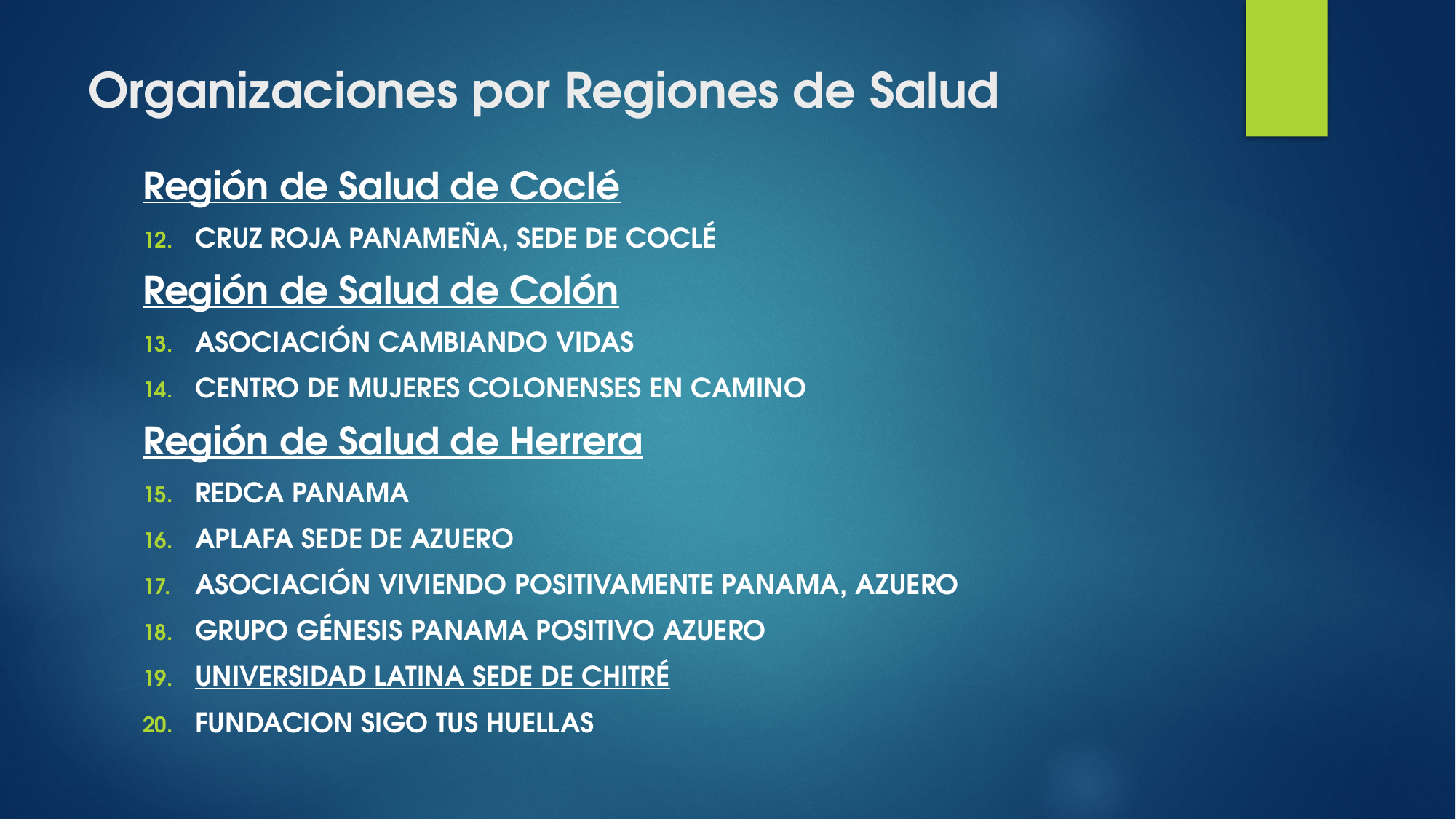

# Organizaciones por Regiones de Salud
Región de Salud de Coclé
CRUZ ROJA PANAMEÑA, SEDE DE COCLÉ
Región de Salud de Colón
ASOCIACIÓN CAMBIANDO VIDAS
CENTRO DE MUJERES COLONENSES EN CAMINO
Región de Salud de Herrera
REDCA PANAMA
APLAFA SEDE DE AZUERO
ASOCIACIÓN VIVIENDO POSITIVAMENTE PANAMA, AZUERO
GRUPO GÉNESIS PANAMA POSITIVO AZUERO
UNIVERSIDAD LATINA SEDE DE CHITRÉ
FUNDACION SIGO TUS HUELLAS